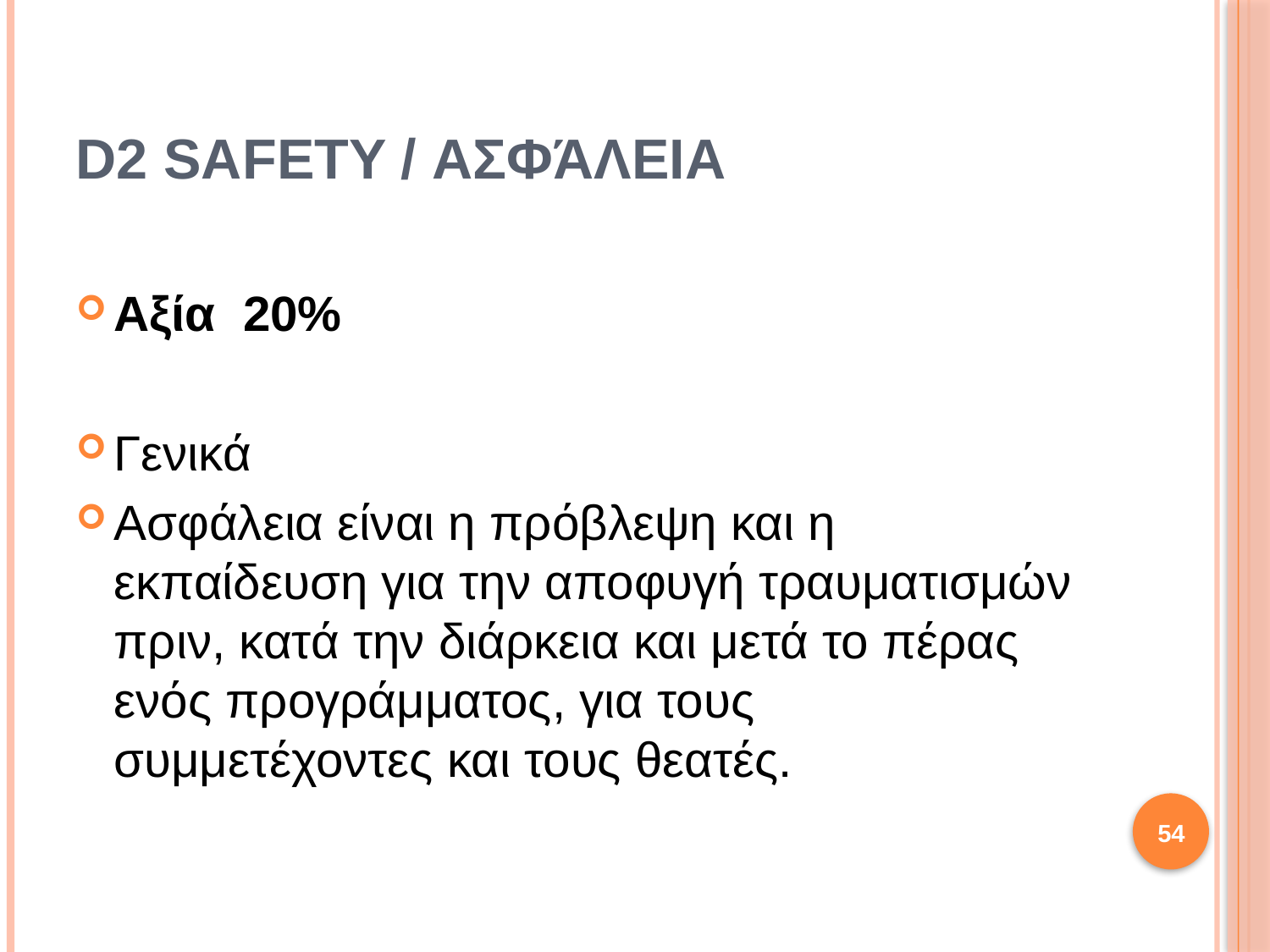

# D2 Safety / Ασφάλεια
Αξία  20%

Γενικά
Ασφάλεια είναι η πρόβλεψη και η εκπαίδευση για την αποφυγή τραυματισμών πριν, κατά την διάρκεια και μετά το πέρας ενός προγράμματος, για τους συμμετέχοντες και τους θεατές.
54